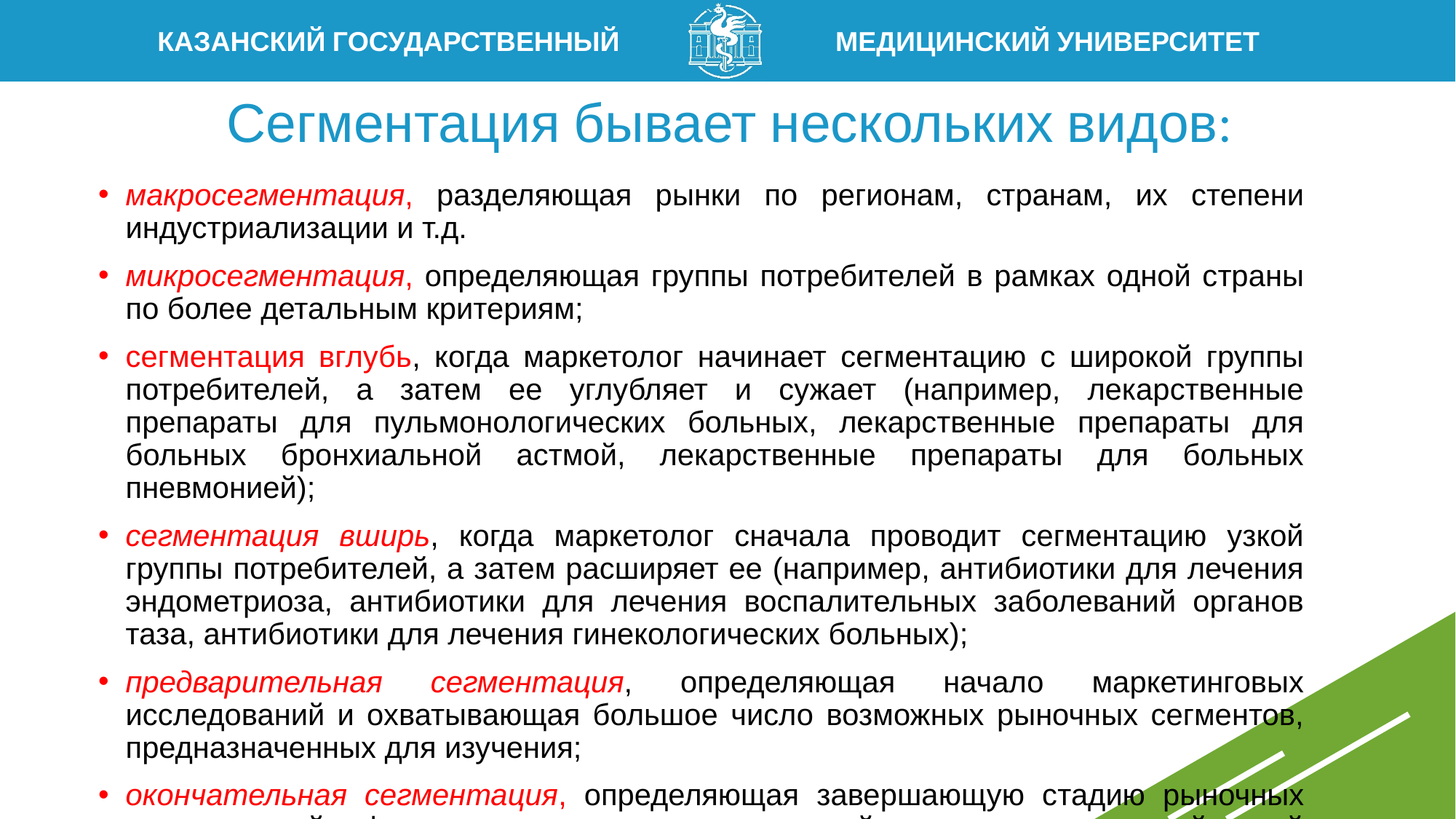

# Сегментация бывает нескольких видов:
макросегментация, разделяющая рынки по регионам, странам, их степени индустриализации и т.д.
микросегментация, определяющая группы потребителей в рамках одной страны по более детальным критериям;
сегментация вглубь, когда маркетолог начинает сегментацию с широкой группы потребителей, а затем ее углубляет и сужает (например, лекарственные препараты для пульмонологических больных, лекарственные препараты для больных бронхиальной астмой, лекарственные препараты для больных пневмонией);
сегментация вширь, когда маркетолог сначала проводит сегментацию узкой группы потребителей, а затем расширяет ее (например, антибиотики для лечения эндометриоза, антибиотики для лечения воспалительных заболеваний органов таза, антибиотики для лечения гинекологических больных);
предварительная сегментация, определяющая начало маркетинговых исследований и охватывающая большое число возможных рыночных сегментов, предназначенных для изучения;
окончательная сегментация, определяющая завершающую стадию рыночных исследований и формирующаяся исходя из условий рынка и возможностей самой фармацевтической организации. Она связана с определением наиболее оптимальных сегментов рынка, по которым в дальнейшем данной организацией будут разрабатываться рыночная стратегия.